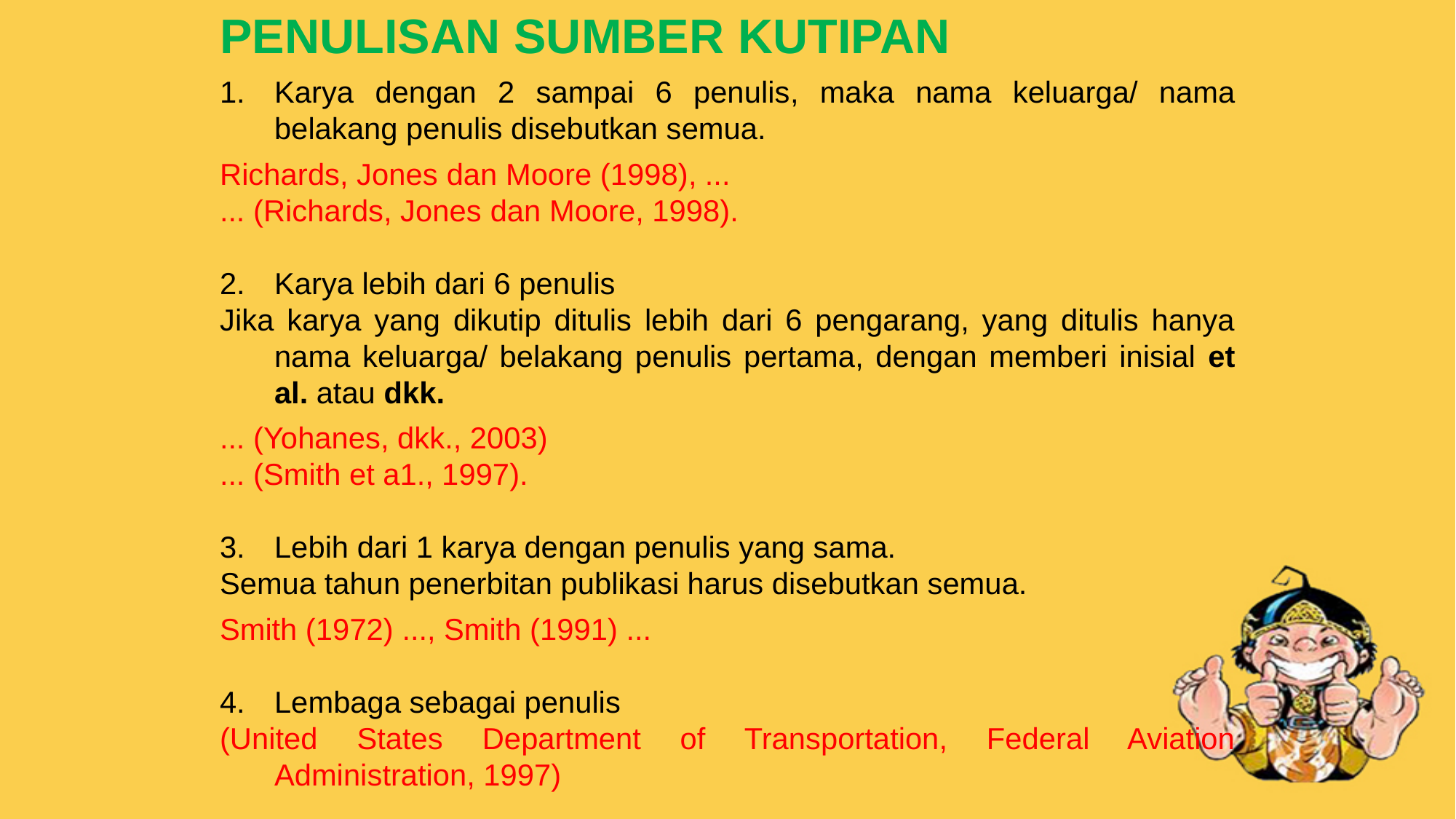

PENULISAN SUMBER KUTIPAN
1.	Karya dengan 2 sampai 6 penulis, maka nama keluarga/ nama belakang penulis disebutkan semua.
Richards, Jones dan Moore (1998), ...
... (Richards, Jones dan Moore, 1998).

2.	Karya lebih dari 6 penulis
Jika karya yang dikutip ditulis lebih dari 6 pengarang, yang ditulis hanya nama keluarga/ belakang penulis pertama, dengan memberi inisial et al. atau dkk.
... (Yohanes, dkk., 2003)
... (Smith et a1., 1997).

3.	Lebih dari 1 karya dengan penulis yang sama.
Semua tahun penerbitan publikasi harus disebutkan semua.
Smith (1972) ..., Smith (1991) ...

4.	Lembaga sebagai penulis
(United States Department of Transportation, Federal Aviation Administration, 1997)